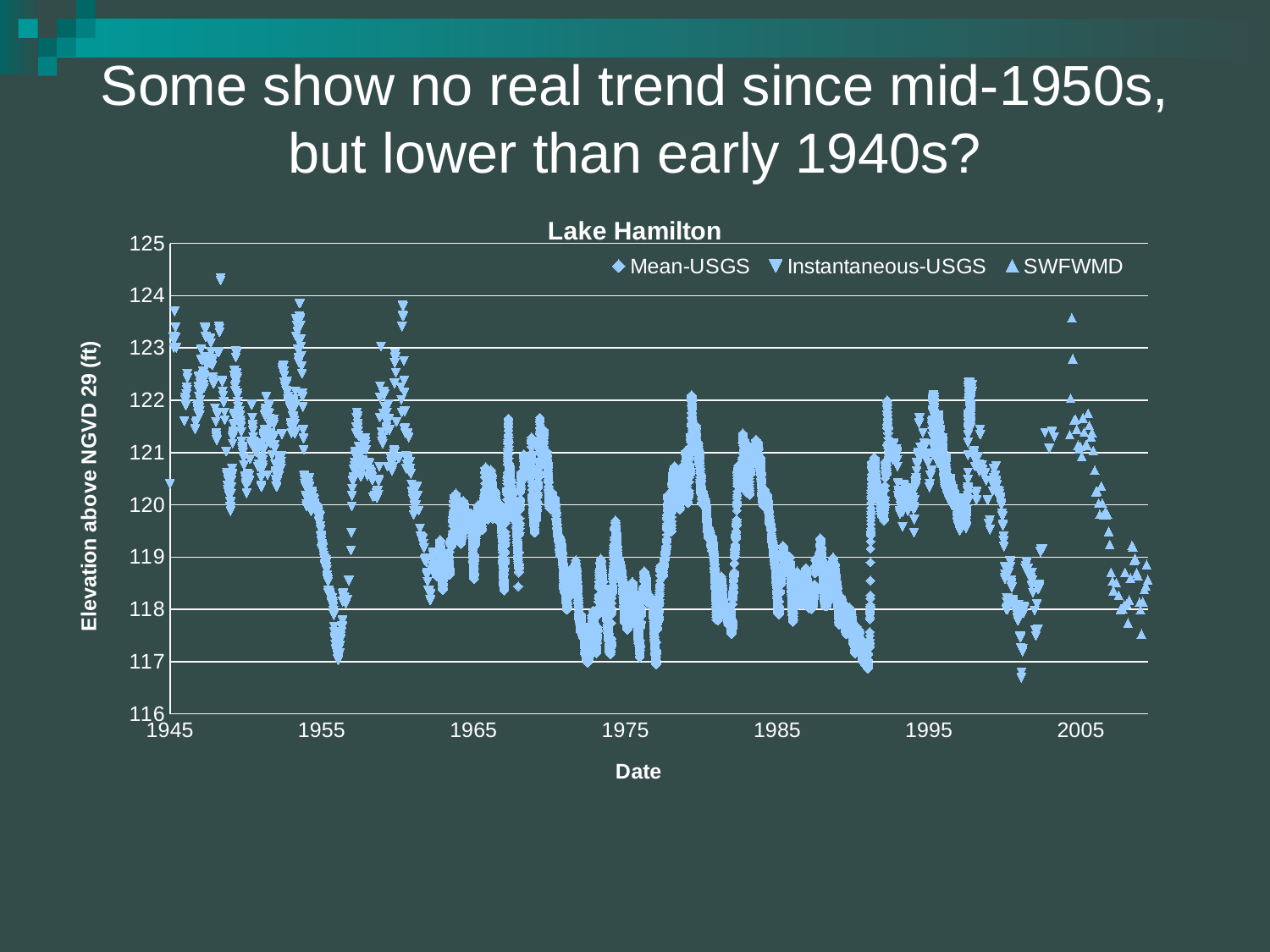

# Some show no real trend since mid-1950s, but lower than early 1940s?

### Chart: Lake Hamilton

| Category |  |  |  |
|---|---|---|---|